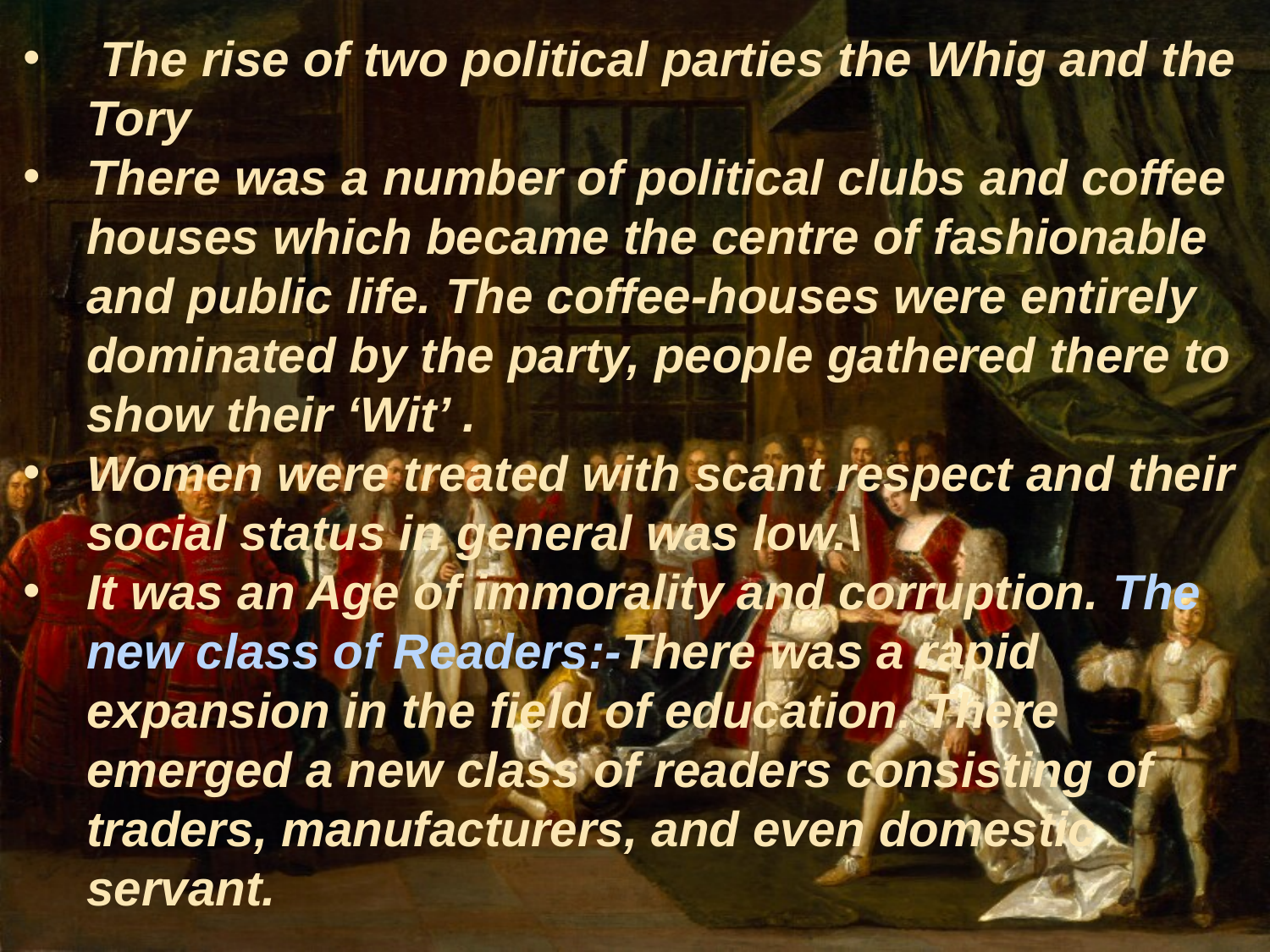

The rise of two political parties the Whig and the Tory
There was a number of political clubs and coffee houses which became the centre of fashionable and public life. The coffee-houses were entirely dominated by the party, people gathered there to show their ‘Wit’ .
Women were treated with scant respect and their social status in general was low.\
It was an Age of immorality and corruption. The new class of Readers:-There was a rapid expansion in the field of education. There emerged a new class of readers consisting of traders, manufacturers, and even domestic servant.